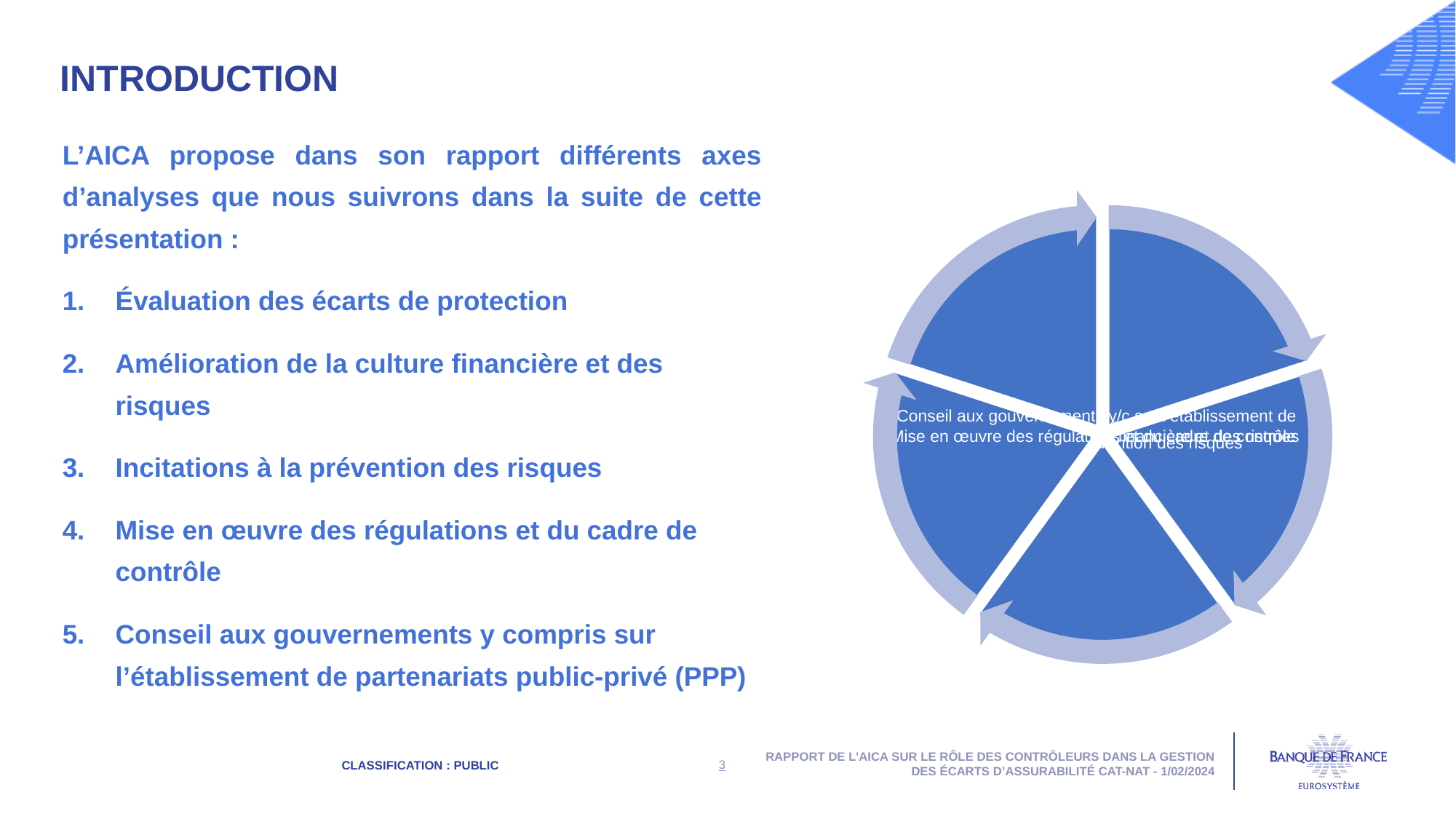

Introduction
L’AICA propose dans son rapport différents axes d’analyses que nous suivrons dans la suite de cette présentation :
Évaluation des écarts de protection
Amélioration de la culture financière et des risques
Incitations à la prévention des risques
Mise en œuvre des régulations et du cadre de contrôle
Conseil aux gouvernements y compris sur l’établissement de partenariats public-privé (PPP)

Évaluation des écarts de protection
Amélioration de la culture financière et des risques
Incitations à la prévention des risques
Mise en œuvre des régulations et du cadre de contrôle
Conseil aux gouvernements y/c sur l’établissement de PPP
Rapport de l’AICA sur le Rôle des contrôleurs dans la gestion des écarts d’assurabilité CAT-NAT - 1/02/2024
3
Classification : PUBLIC